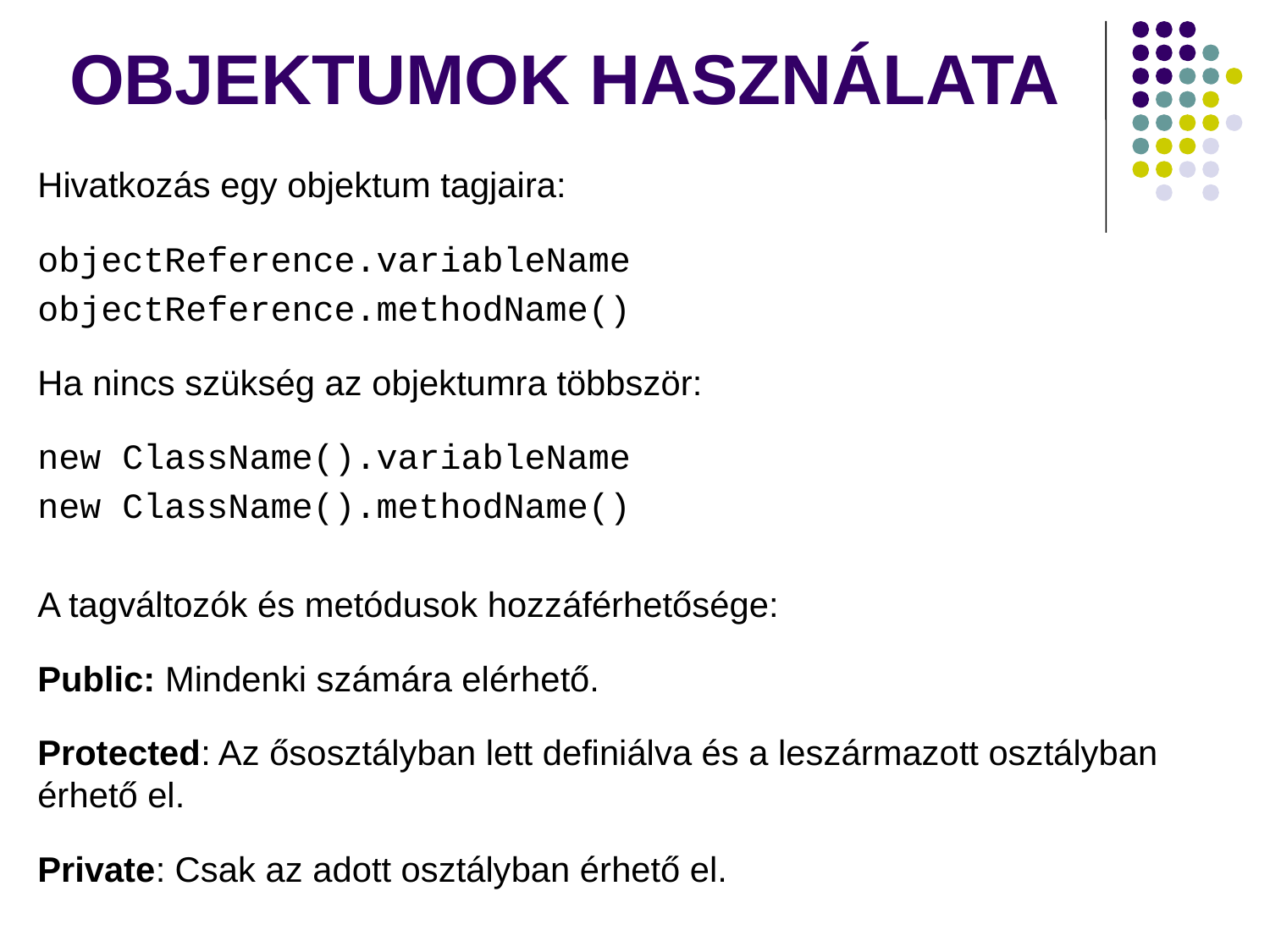

# OBJEKTUMOK HASZNÁLATA
Hivatkozás egy objektum tagjaira:

objectReference.variableName
objectReference.methodName()

Ha nincs szükség az objektumra többször:

new ClassName().variableName
new ClassName().methodName()

A tagváltozók és metódusok hozzáférhetősége:

Public: Mindenki számára elérhető.

Protected: Az ősosztályban lett definiálva és a leszármazott osztályban érhető el.

Private: Csak az adott osztályban érhető el.